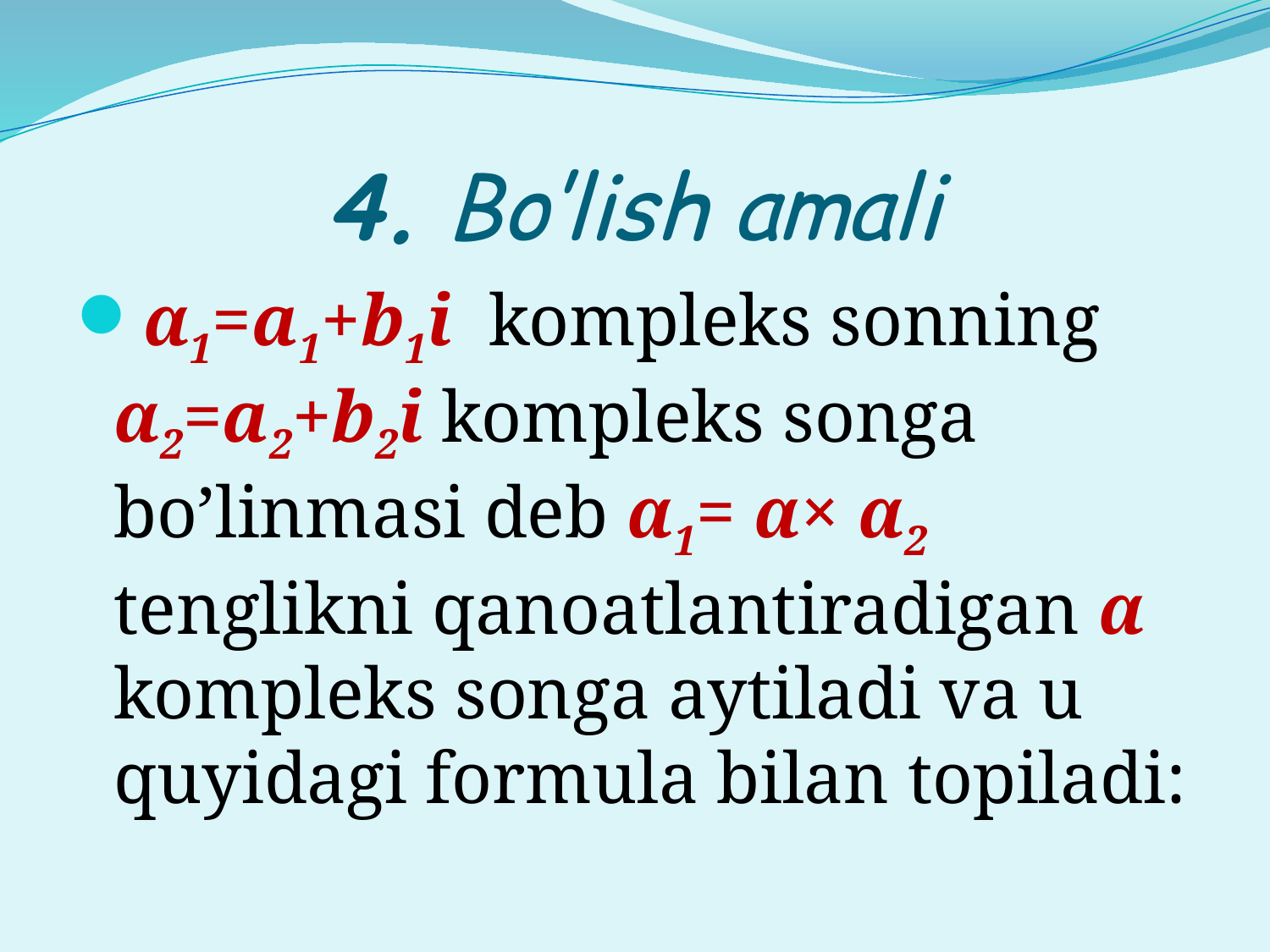

# 4. Bo’lish amali
α1=a1+b1i  kompleks sonning α2=a2+b2i kompleks songa bo’linmasi deb α1= α× α2  tenglikni qanoatlantiradigan α kompleks songa aytiladi va u quyidagi formula bilan topiladi: